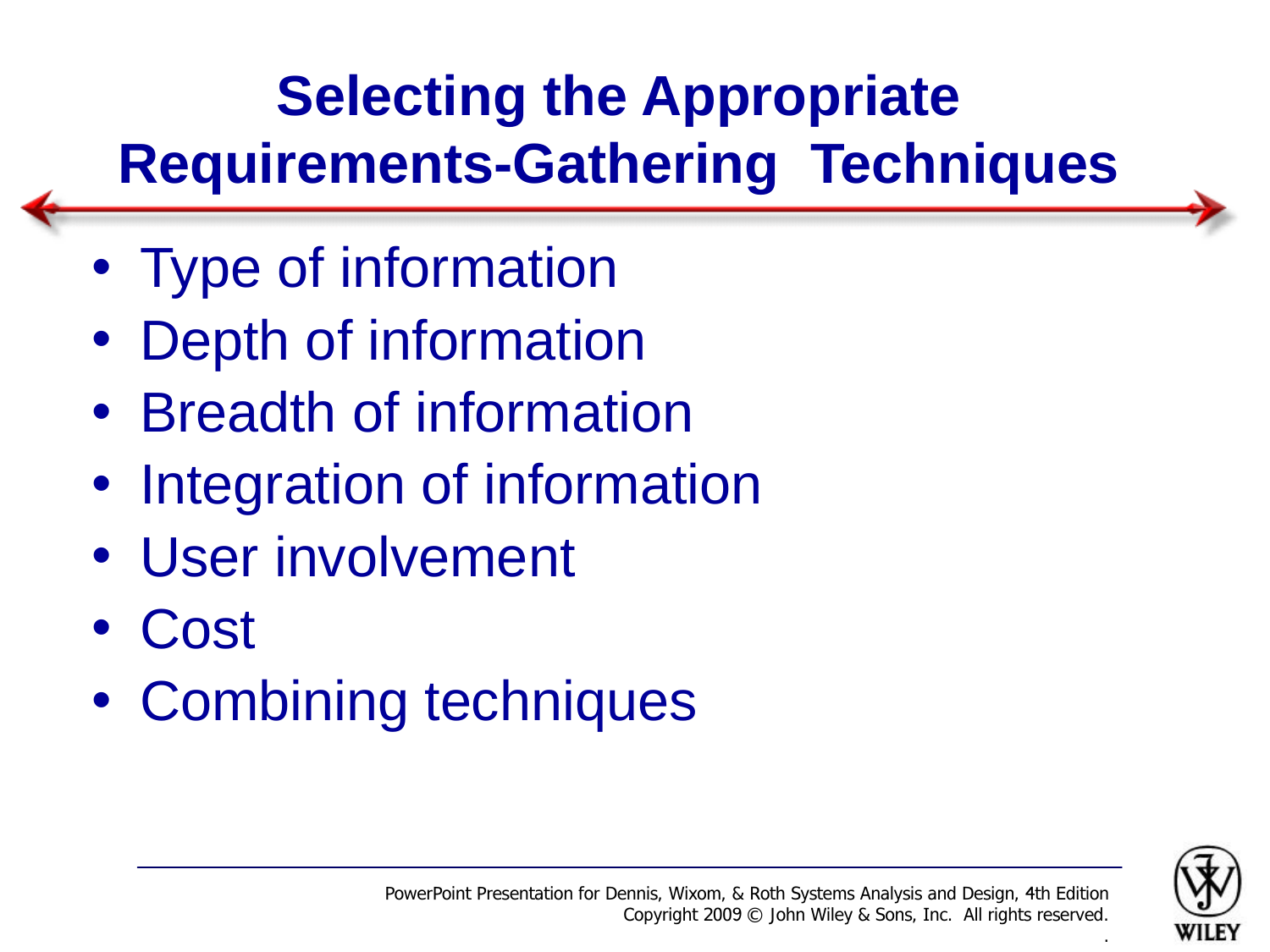

# Selecting the Appropriate Requirements-Gathering  Techniques
Type of information
Depth of information
Breadth of information
Integration of information
User involvement
Cost
Combining techniques

PowerPoint Presentation for Dennis, Wixom, & Roth Systems Analysis and Design, 4th Edition
Copyright 2009 © John Wiley & Sons, Inc.  All rights reserved.
.